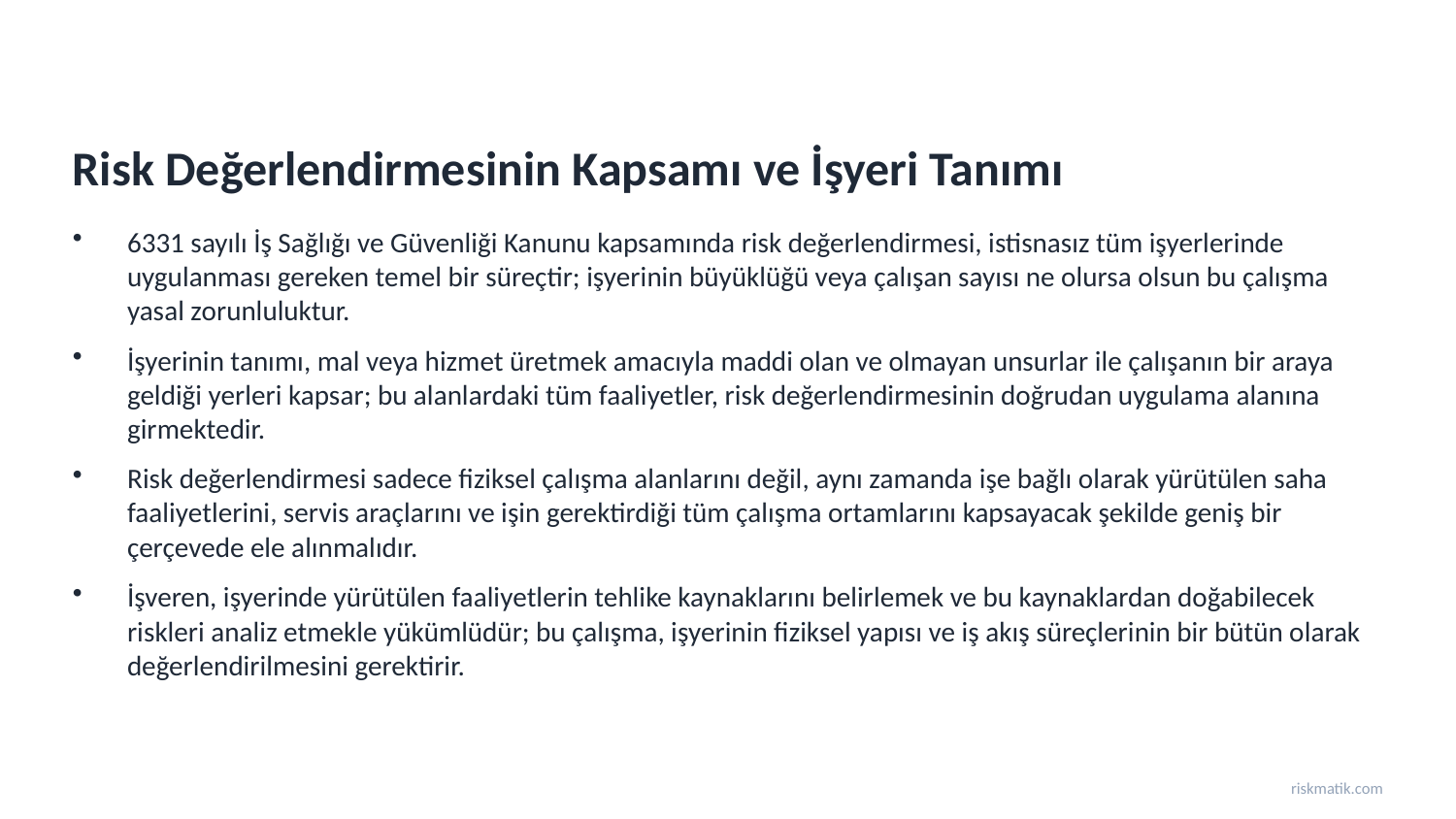

Risk Değerlendirmesinin Kapsamı ve İşyeri Tanımı
6331 sayılı İş Sağlığı ve Güvenliği Kanunu kapsamında risk değerlendirmesi, istisnasız tüm işyerlerinde uygulanması gereken temel bir süreçtir; işyerinin büyüklüğü veya çalışan sayısı ne olursa olsun bu çalışma yasal zorunluluktur.
İşyerinin tanımı, mal veya hizmet üretmek amacıyla maddi olan ve olmayan unsurlar ile çalışanın bir araya geldiği yerleri kapsar; bu alanlardaki tüm faaliyetler, risk değerlendirmesinin doğrudan uygulama alanına girmektedir.
Risk değerlendirmesi sadece fiziksel çalışma alanlarını değil, aynı zamanda işe bağlı olarak yürütülen saha faaliyetlerini, servis araçlarını ve işin gerektirdiği tüm çalışma ortamlarını kapsayacak şekilde geniş bir çerçevede ele alınmalıdır.
İşveren, işyerinde yürütülen faaliyetlerin tehlike kaynaklarını belirlemek ve bu kaynaklardan doğabilecek riskleri analiz etmekle yükümlüdür; bu çalışma, işyerinin fiziksel yapısı ve iş akış süreçlerinin bir bütün olarak değerlendirilmesini gerektirir.
riskmatik.com